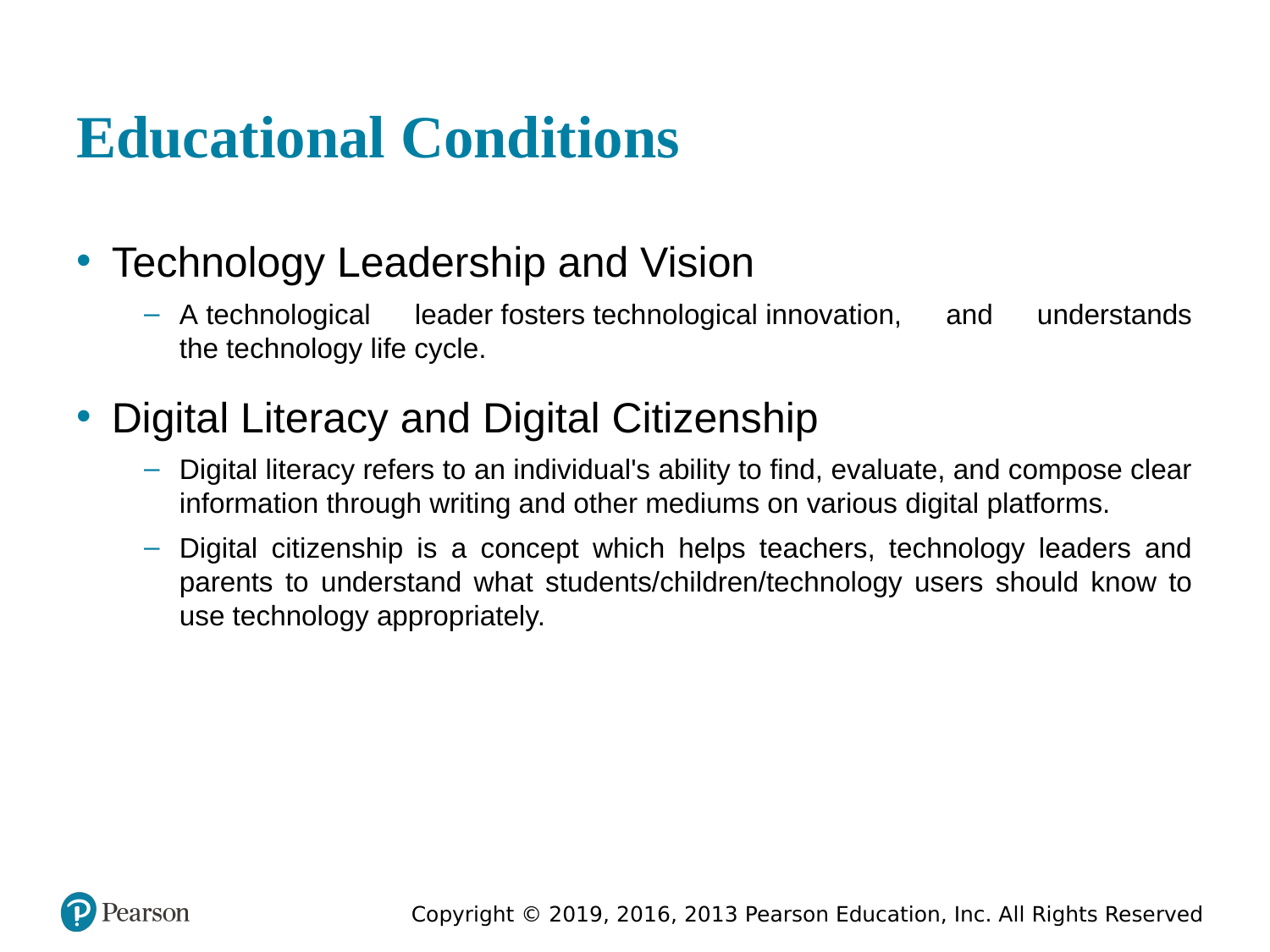

# Educational Conditions
Technology Leadership and Vision
A technological leader fosters technological innovation, and understands the technology life cycle.
Digital Literacy and Digital Citizenship
Digital literacy refers to an individual's ability to find, evaluate, and compose clear information through writing and other mediums on various digital platforms.
Digital citizenship is a concept which helps teachers, technology leaders and parents to understand what students/children/technology users should know to use technology appropriately.